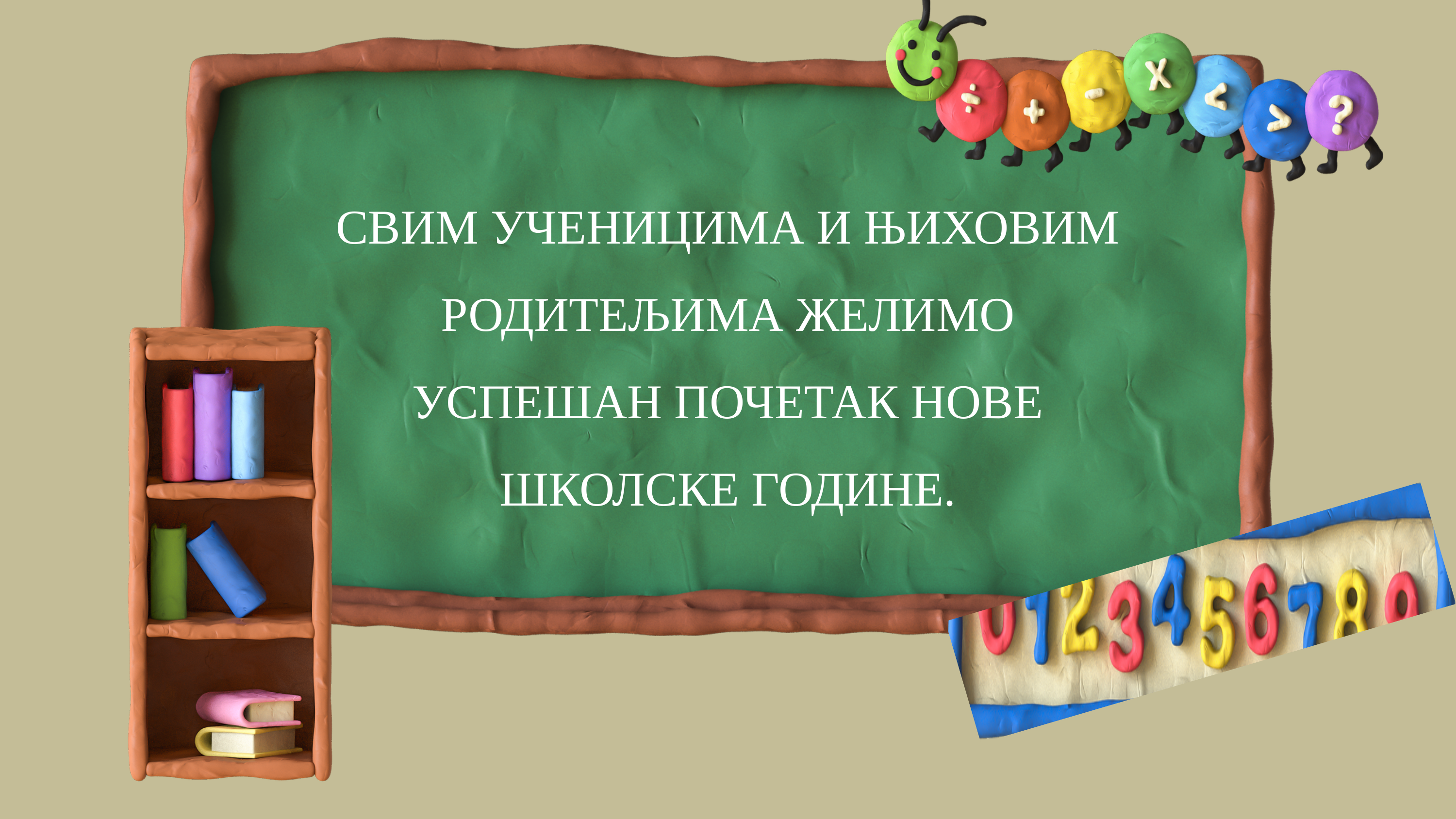

СВИМ УЧЕНИЦИМА И ЊИХОВИМ РОДИТЕЉИМА ЖЕЛИМО УСПЕШАН ПОЧЕТАК НОВЕ ШКОЛСКЕ ГОДИНЕ.